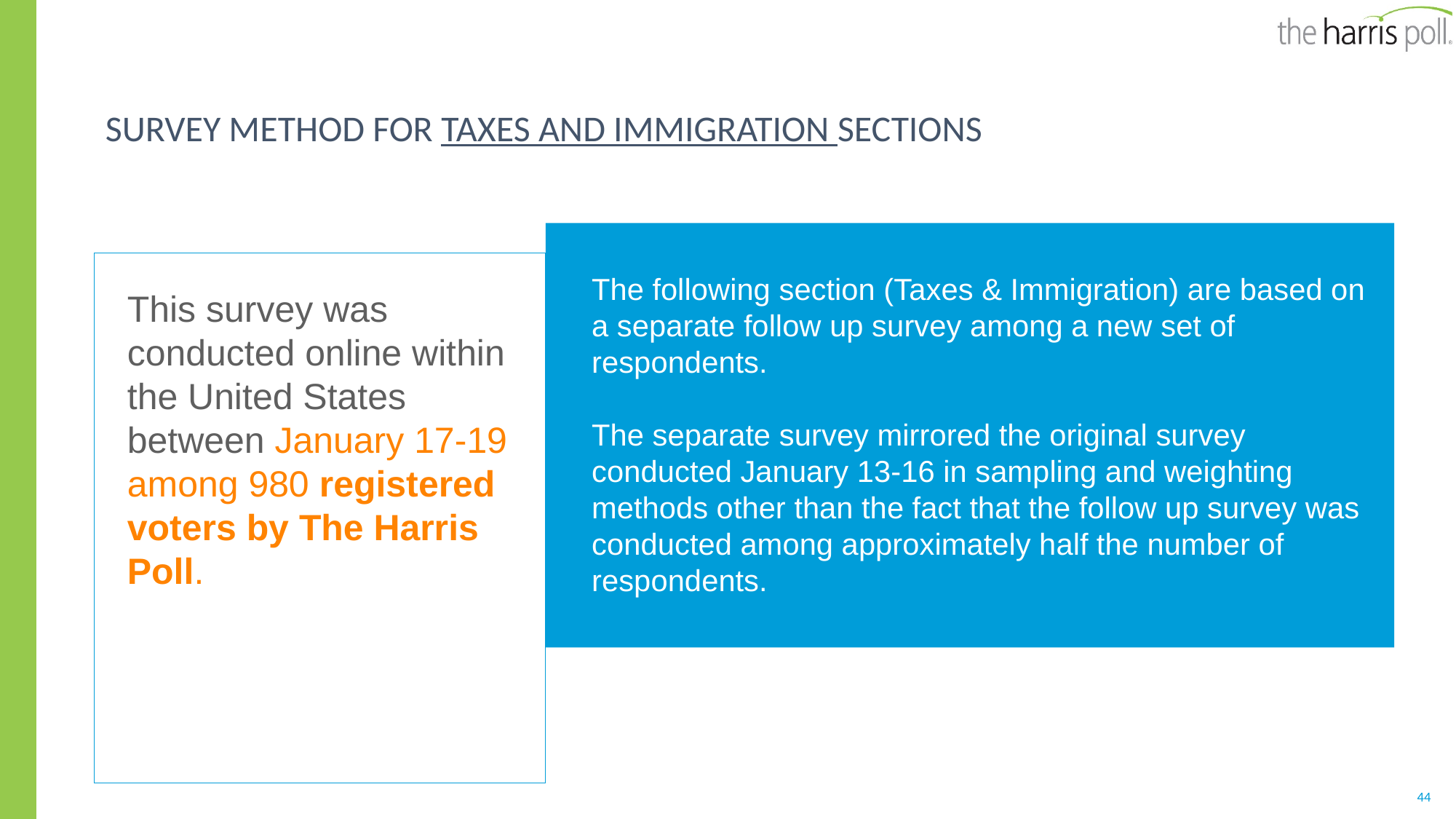

# Survey method for Taxes and Immigration Sections

The following section (Taxes & Immigration) are based on a separate follow up survey among a new set of respondents.

The separate survey mirrored the original survey conducted January 13-16 in sampling and weighting methods other than the fact that the follow up survey was conducted among approximately half the number of respondents.
This survey was conducted online within the United States between January 17-19 among 980 registered voters by The Harris Poll.